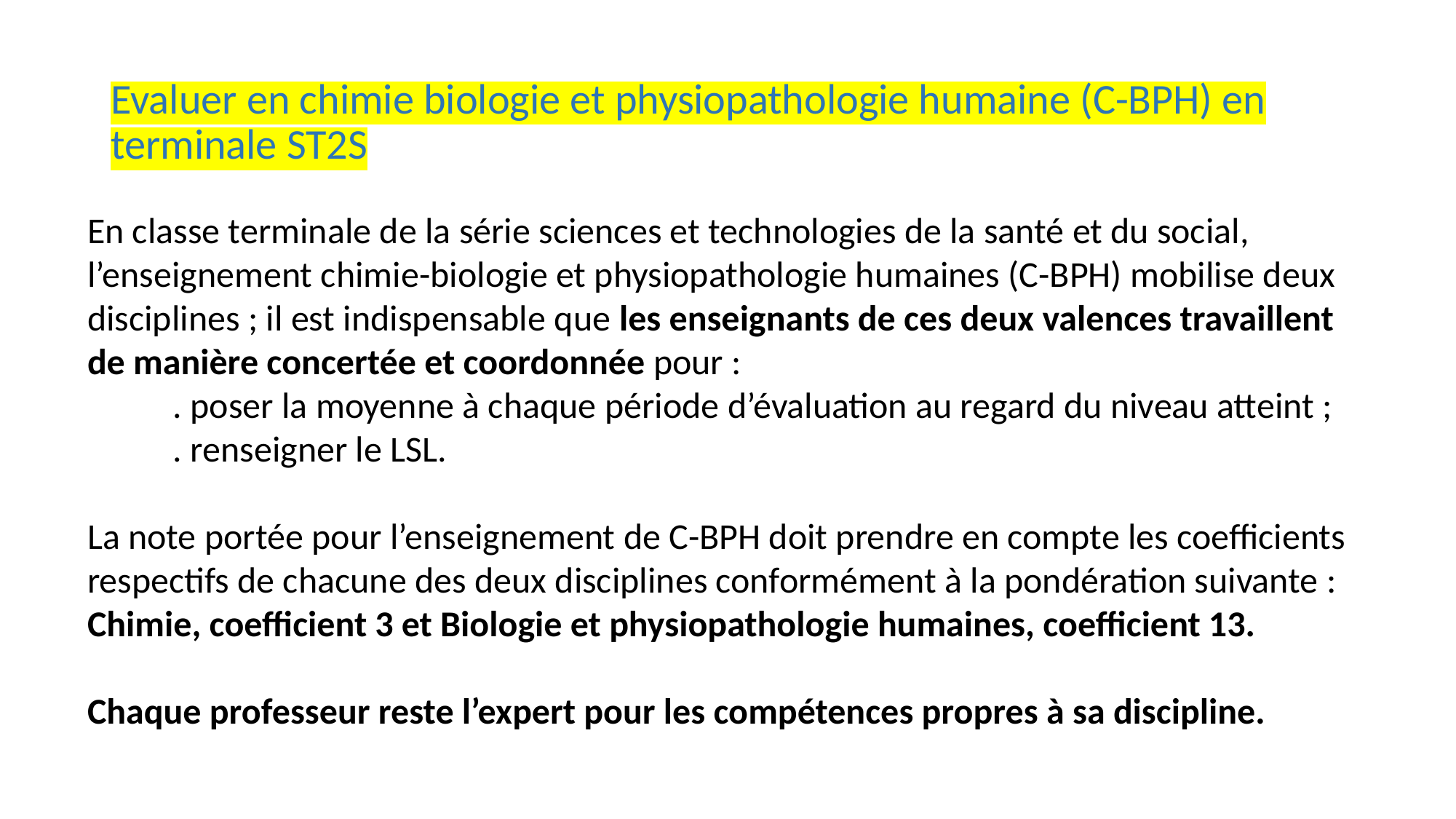

# Evaluer en chimie biologie et physiopathologie humaine (C-BPH) en terminale ST2S
En classe terminale de la série sciences et technologies de la santé et du social, l’enseignement chimie-biologie et physiopathologie humaines (C-BPH) mobilise deux disciplines ; il est indispensable que les enseignants de ces deux valences travaillent de manière concertée et coordonnée pour :
	. poser la moyenne à chaque période d’évaluation au regard du niveau atteint ;
	. renseigner le LSL.

La note portée pour l’enseignement de C-BPH doit prendre en compte les coefficients respectifs de chacune des deux disciplines conformément à la pondération suivante :  Chimie, coefficient 3 et Biologie et physiopathologie humaines, coefficient 13.

Chaque professeur reste l’expert pour les compétences propres à sa discipline.